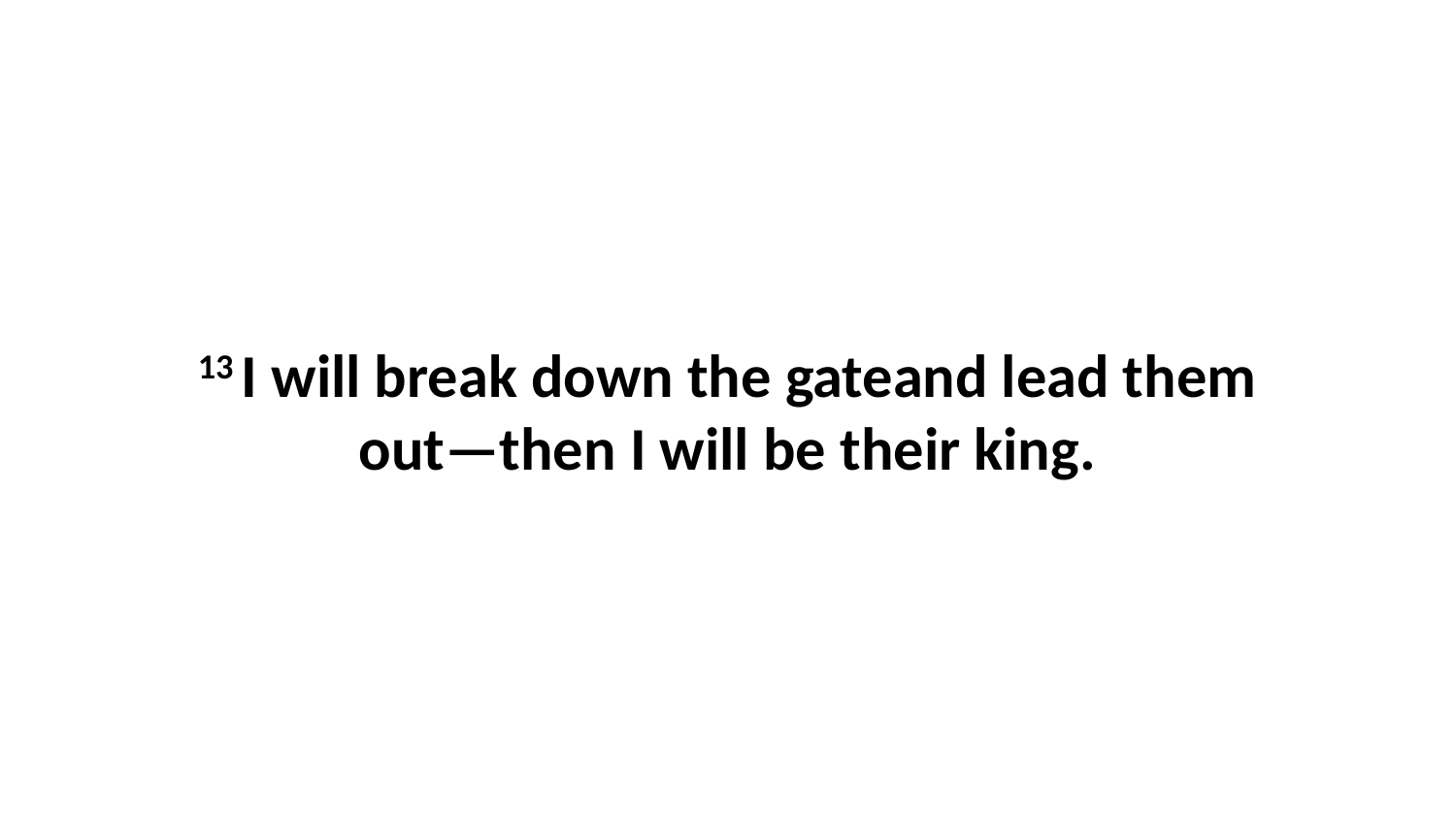

13 I will break down the gateand lead them out—then I will be their king.